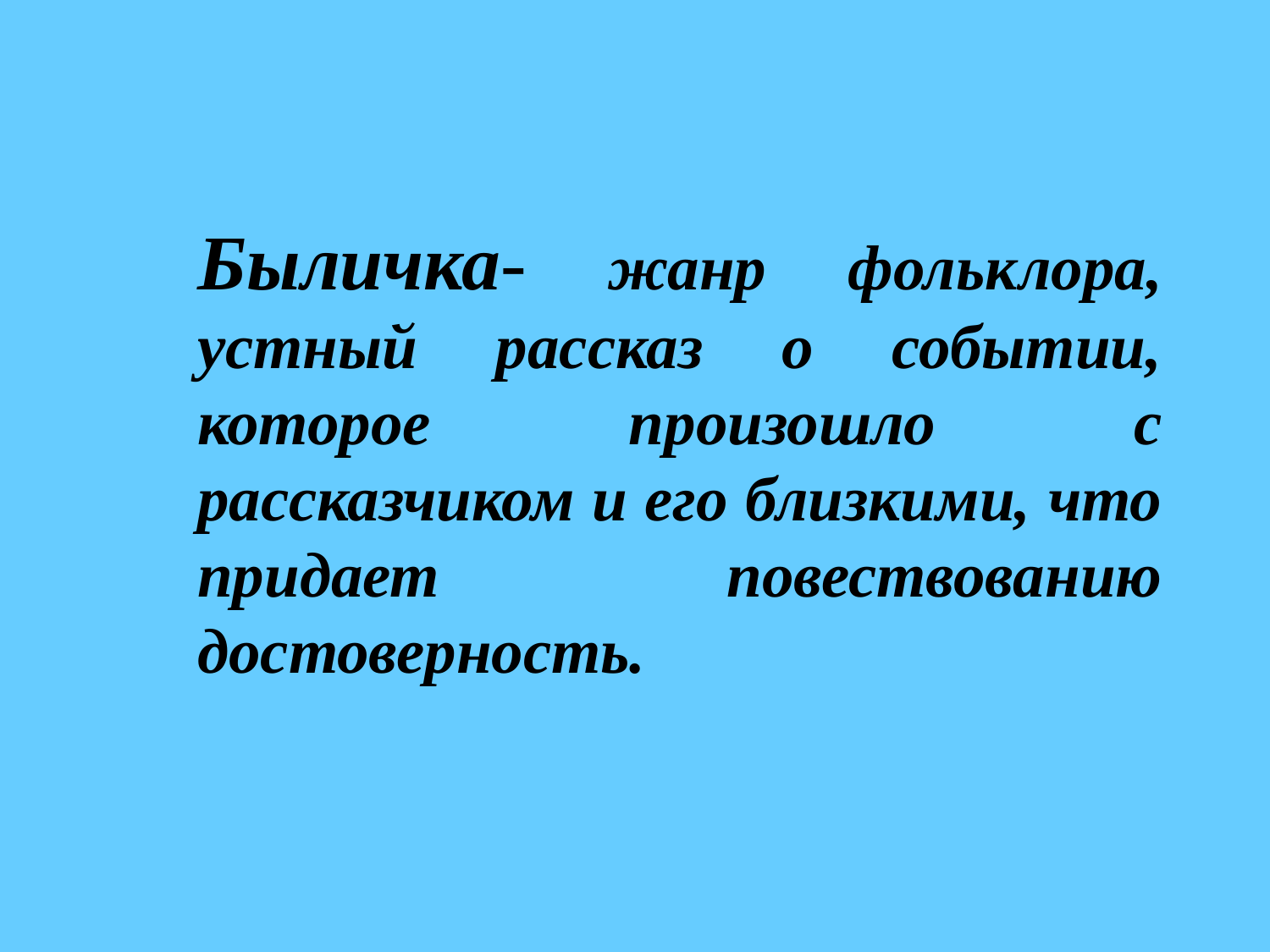

Быличка- жанр фольклора, устный рассказ о событии, которое произошло с рассказчиком и его близкими, что придает повествованию достоверность.